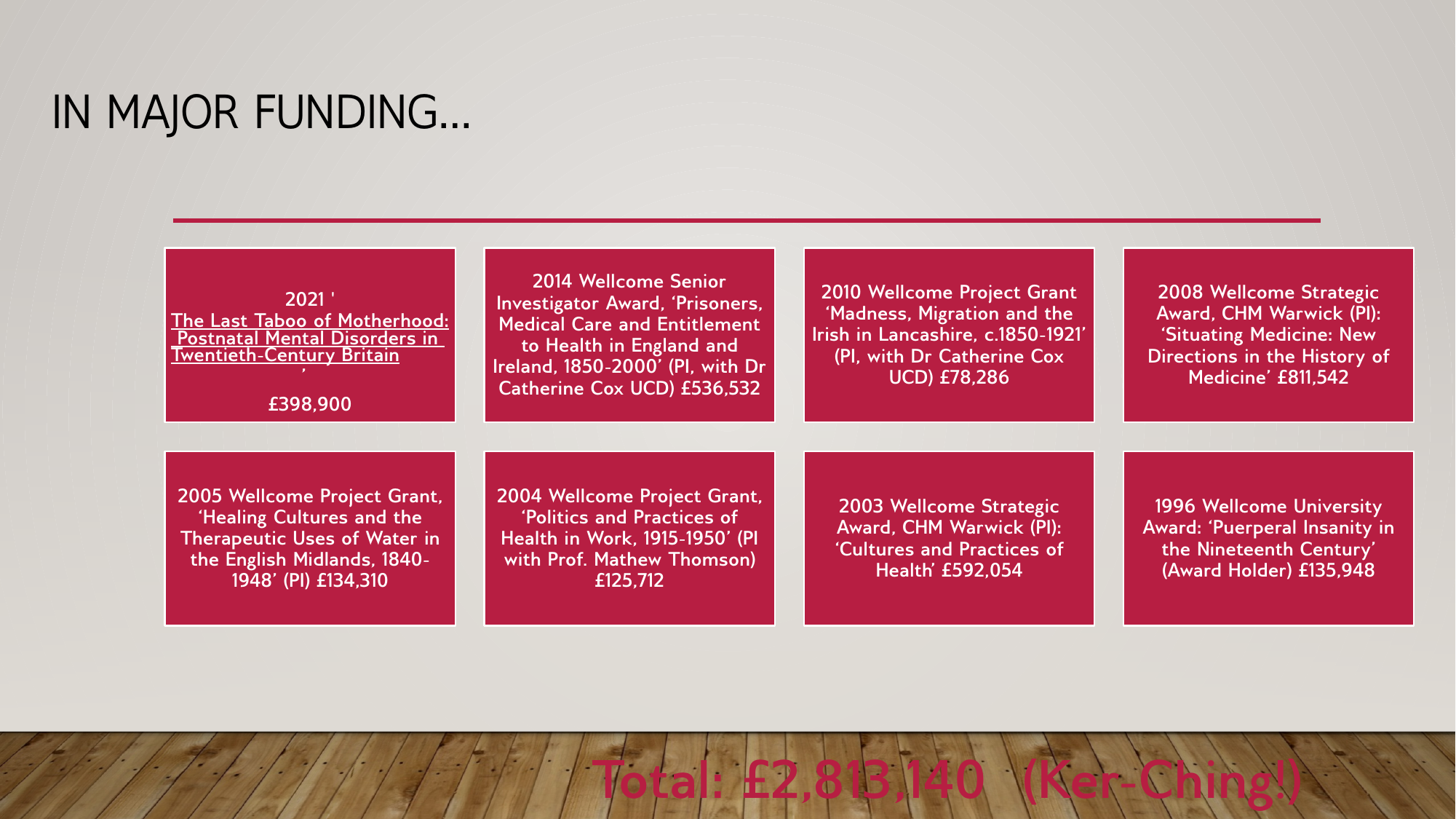

# In major funding…
2021 'The Last Taboo of Motherhood: Postnatal Mental Disorders in Twentieth-Century Britain’
£398,900
2014 Wellcome Senior Investigator Award, ‘Prisoners, Medical Care and Entitlement to Health in England and Ireland, 1850-2000’ (PI, with Dr Catherine Cox UCD) £536,532
2010 Wellcome Project Grant ‘Madness, Migration and the Irish in Lancashire, c.1850-1921’ (PI, with Dr Catherine Cox UCD) £78,286
2008 Wellcome Strategic Award, CHM Warwick (PI): ‘Situating Medicine: New Directions in the History of Medicine’ £811,542
2005 Wellcome Project Grant, ‘Healing Cultures and the Therapeutic Uses of Water in the English Midlands, 1840-1948’ (PI) £134,310
2004 Wellcome Project Grant, ‘Politics and Practices of Health in Work, 1915-1950’ (PI with Prof. Mathew Thomson) £125,712
2003 Wellcome Strategic Award, CHM Warwick (PI): ‘Cultures and Practices of Health’ £592,054
1996 Wellcome University Award: ‘Puerperal Insanity in the Nineteenth Century’ (Award Holder) £135,948
Total: £2,813,140  (Ker-Ching!)